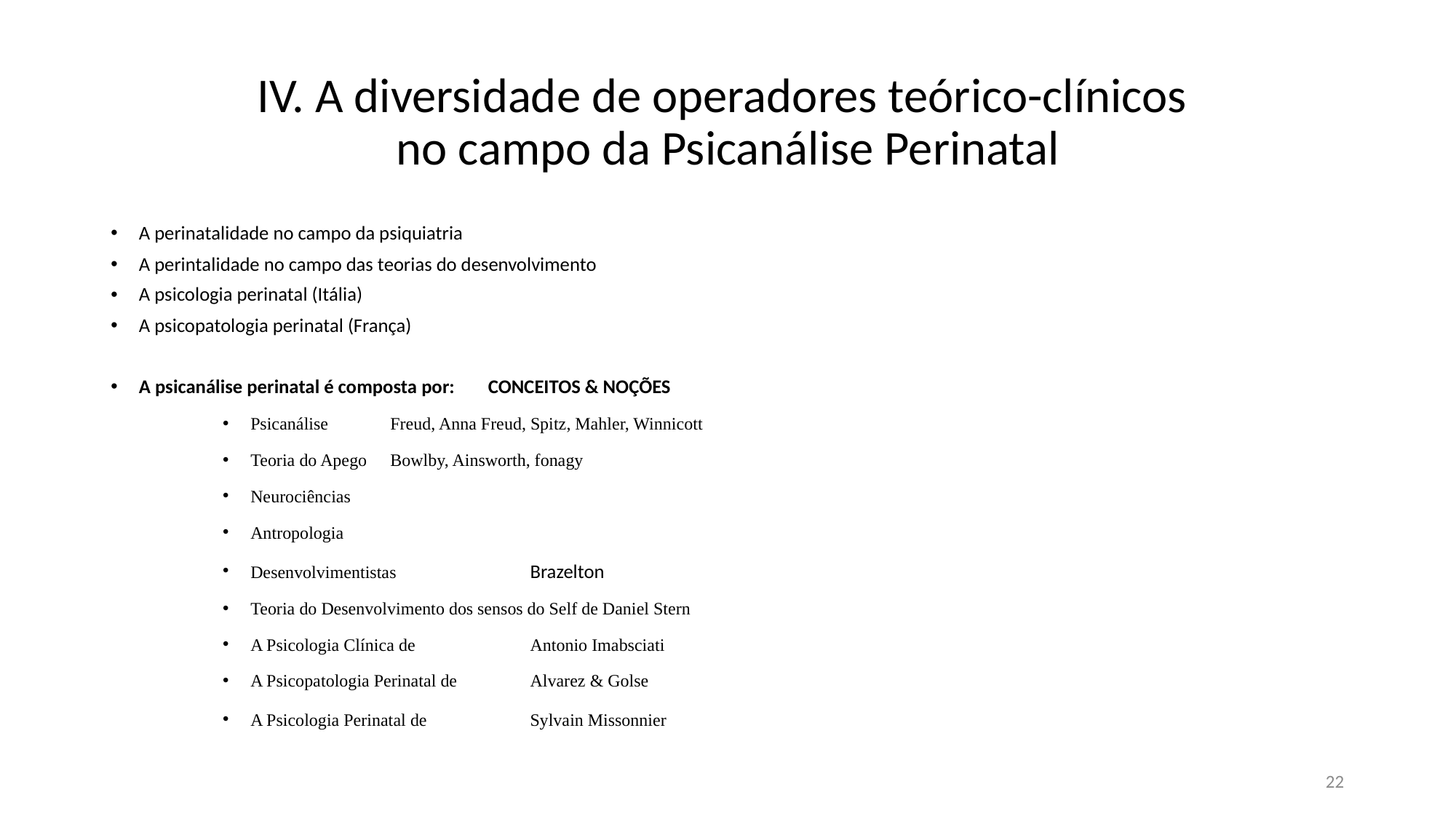

# IV. A diversidade de operadores teórico-clínicos no campo da Psicanálise Perinatal
A perinatalidade no campo da psiquiatria
A perintalidade no campo das teorias do desenvolvimento
A psicologia perinatal (Itália)
A psicopatologia perinatal (França)

A psicanálise perinatal é composta por: 						CONCEITOS & NOÇÕES
Psicanálise 				Freud, Anna Freud, Spitz, Mahler, Winnicott
Teoria do Apego			Bowlby, Ainsworth, fonagy
Neurociências
Antropologia
Desenvolvimentistas			Brazelton
Teoria do Desenvolvimento dos sensos do Self de Daniel Stern
A Psicologia Clínica de 			Antonio Imabsciati
A Psicopatologia Perinatal de 		Alvarez & Golse
A Psicologia Perinatal de 			Sylvain Missonnier

22